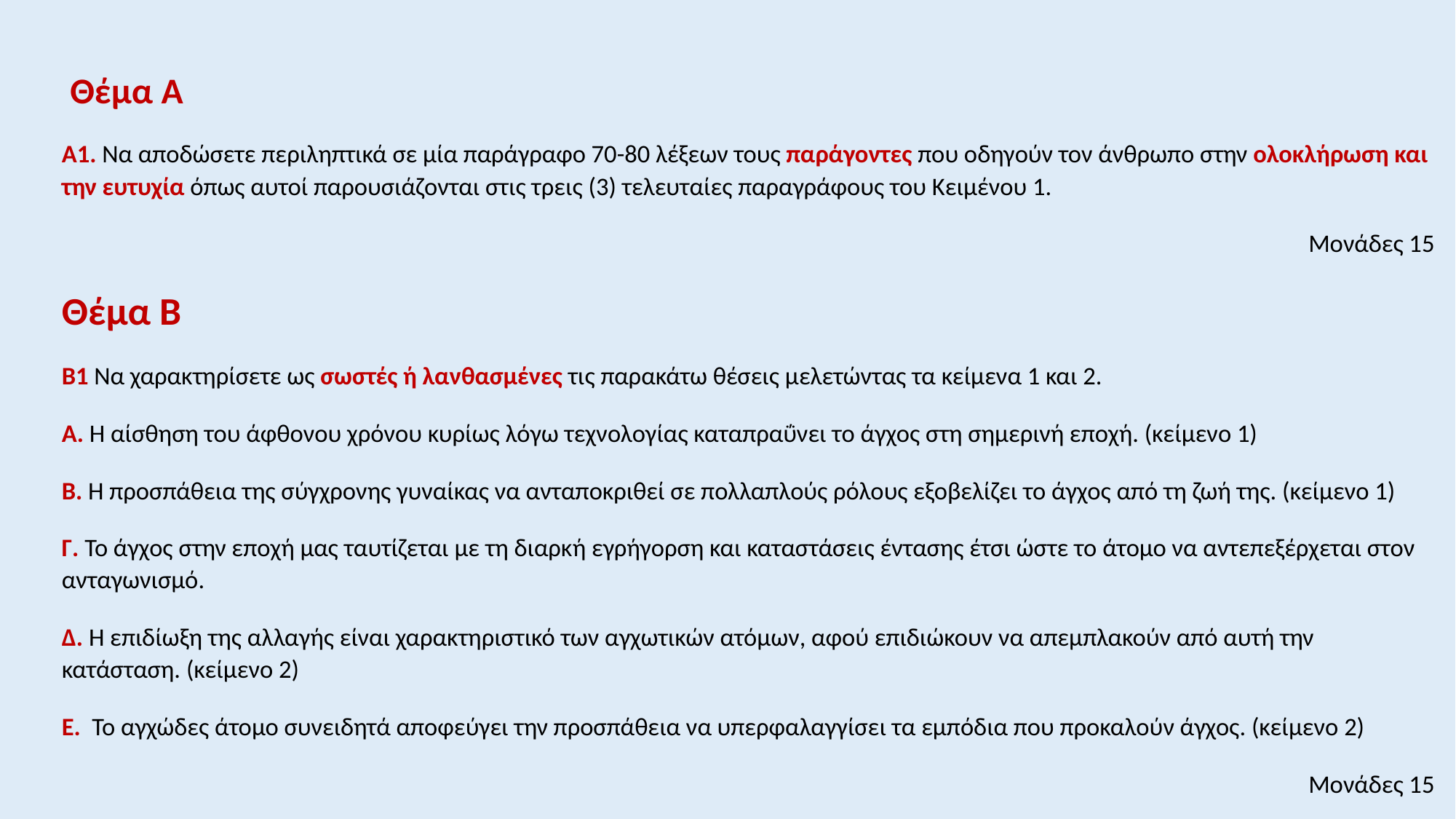

Θέμα Α
Α1. Να αποδώσετε περιληπτικά σε μία παράγραφο 70-80 λέξεων τους παράγοντες που οδηγούν τον άνθρωπο στην ολοκλήρωση και την ευτυχία όπως αυτοί παρουσιάζονται στις τρεις (3) τελευταίες παραγράφους του Κειμένου 1.
Μονάδες 15
Θέμα Β
Β1 Να χαρακτηρίσετε ως σωστές ή λανθασμένες τις παρακάτω θέσεις μελετώντας τα κείμενα 1 και 2.
Α. Η αίσθηση του άφθονου χρόνου κυρίως λόγω τεχνολογίας καταπραΰνει το άγχος στη σημερινή εποχή. (κείμενο 1)
Β. Η προσπάθεια της σύγχρονης γυναίκας να ανταποκριθεί σε πολλαπλούς ρόλους εξοβελίζει το άγχος από τη ζωή της. (κείμενο 1)
Γ. Το άγχος στην εποχή μας ταυτίζεται με τη διαρκή εγρήγορση και καταστάσεις έντασης έτσι ώστε το άτομο να αντεπεξέρχεται στον ανταγωνισμό.
Δ. Η επιδίωξη της αλλαγής είναι χαρακτηριστικό των αγχωτικών ατόμων, αφού επιδιώκουν να απεμπλακούν από αυτή την κατάσταση. (κείμενο 2)
Ε.  Το αγχώδες άτομο συνειδητά αποφεύγει την προσπάθεια να υπερφαλαγγίσει τα εμπόδια που προκαλούν άγχος. (κείμενο 2)
Μονάδες 15